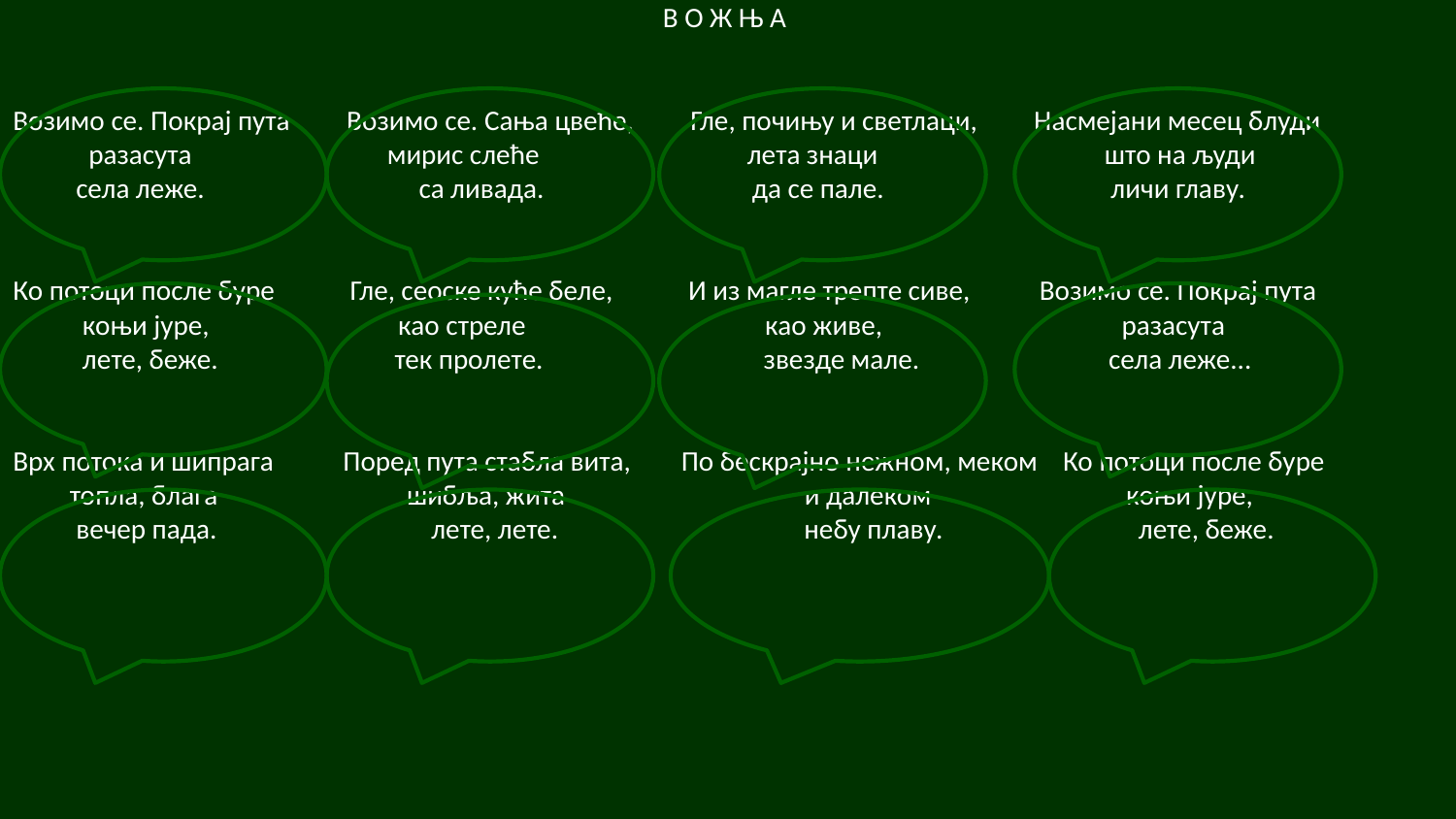

В О Ж Њ А

Возимо се. Покрај пута         Возимо се. Сања цвеће,         Гле, почињу и светлаци,         Насмејани месец блуди
            разасута                               мирис слеће                                 лета знаци                                    што на људи
          села леже.                                  са ливада.                                 да се пале.                                    личи главу.

Ко потоци после буре            Гле, сеоске куће беле,            И из магле трепте сиве,           Возимо се. Покрај пута
           коњи јуре,                              као стреле                                      као живе,                                      разасута
           лете, беже.                            тек пролете.                                   звезде мале.                              села леже...

Врх потока и шипрага           Поред пута стабла вита,        По бескрајно нежном, меком    Ко потоци после буре
         топла, блага                              шибља, жита                                      и далеком                               коњи јуре,
          вечер пада.                                  лете, лете.                                       небу плаву.                               лете, беже.